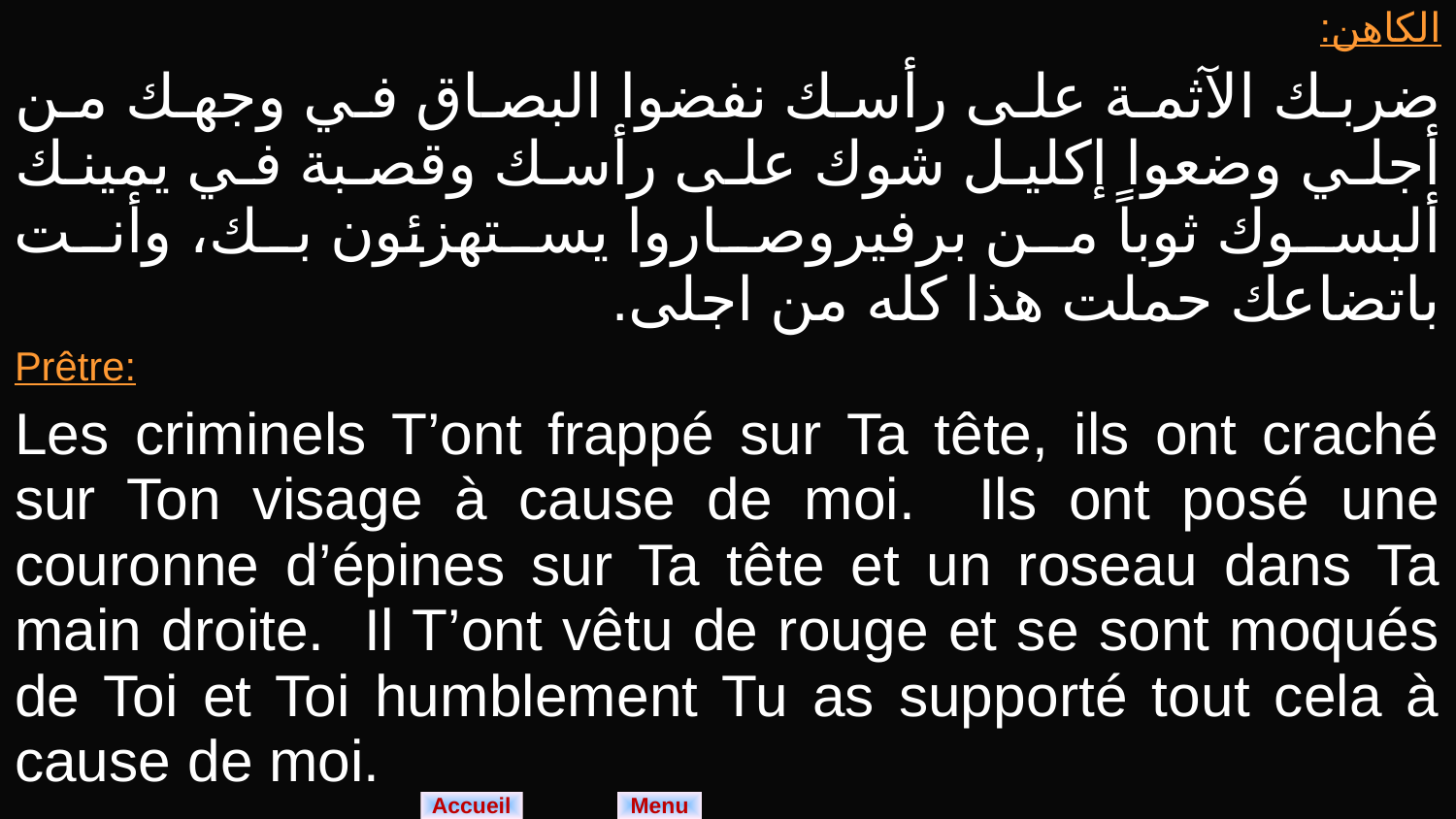

| الكاهن: ضربك الآثمة على رأسك نفضوا البصاق في وجهك من أجلي وضعوا إكليل شوك على رأسك وقصبة في يمينك ألبسوك ثوباً من برفيروصاروا يستهزئون بك، وأنت باتضاعك حملت هذا كله من اجلى. |
| --- |
| Prêtre: Les criminels T’ont frappé sur Ta tête, ils ont craché sur Ton visage à cause de moi. Ils ont posé une couronne d’épines sur Ta tête et un roseau dans Ta main droite. Il T’ont vêtu de rouge et se sont moqués de Toi et Toi humblement Tu as supporté tout cela à cause de moi. |

Menu